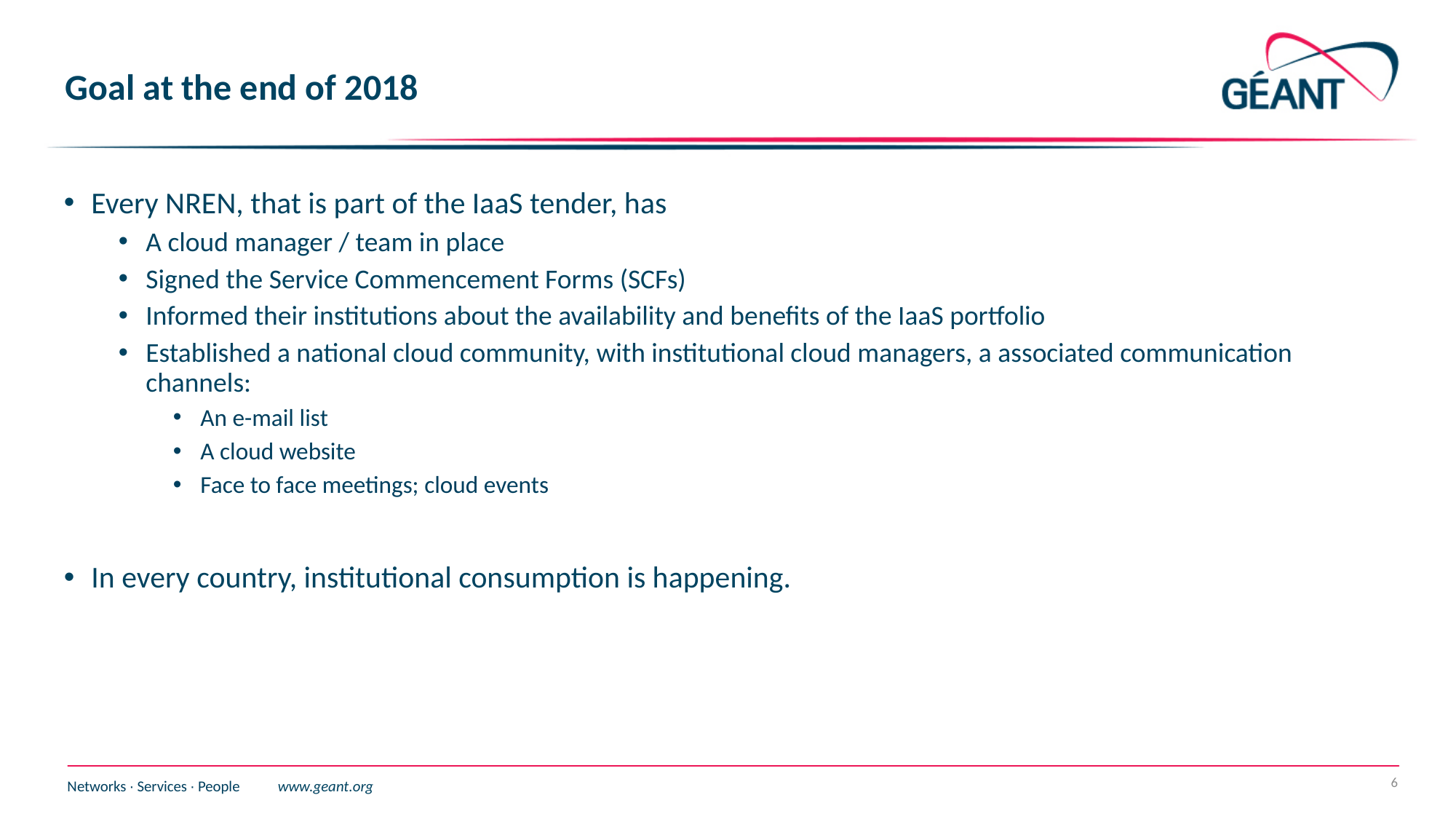

6
# Goal at the end of 2018
Every NREN, that is part of the IaaS tender, has
A cloud manager / team in place
Signed the Service Commencement Forms (SCFs)
Informed their institutions about the availability and benefits of the IaaS portfolio
Established a national cloud community, with institutional cloud managers, a associated communication channels:
An e-mail list
A cloud website
Face to face meetings; cloud events

In every country, institutional consumption is happening.